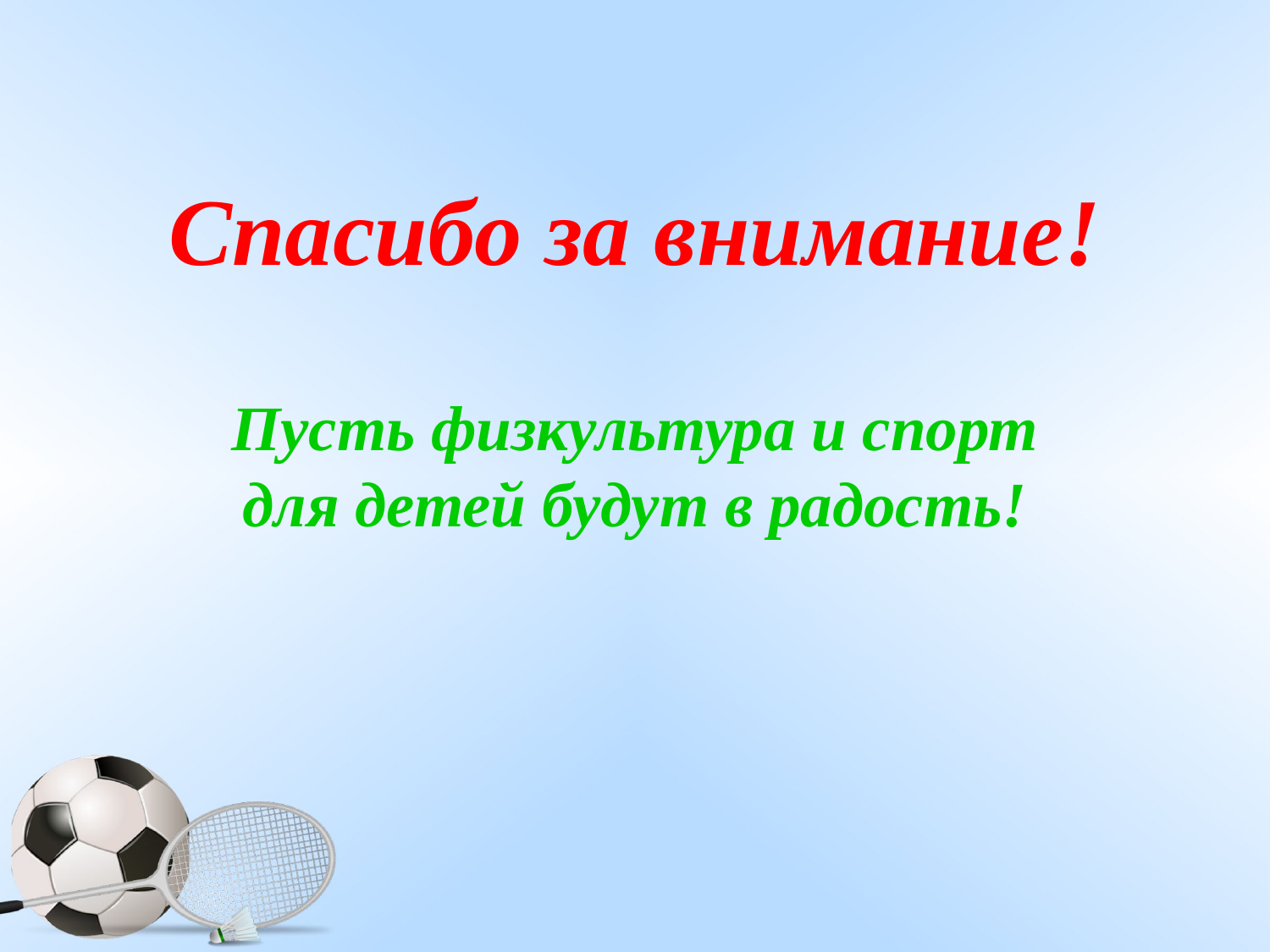

# Спасибо за внимание!
Пусть физкультура и спорт для детей будут в радость!